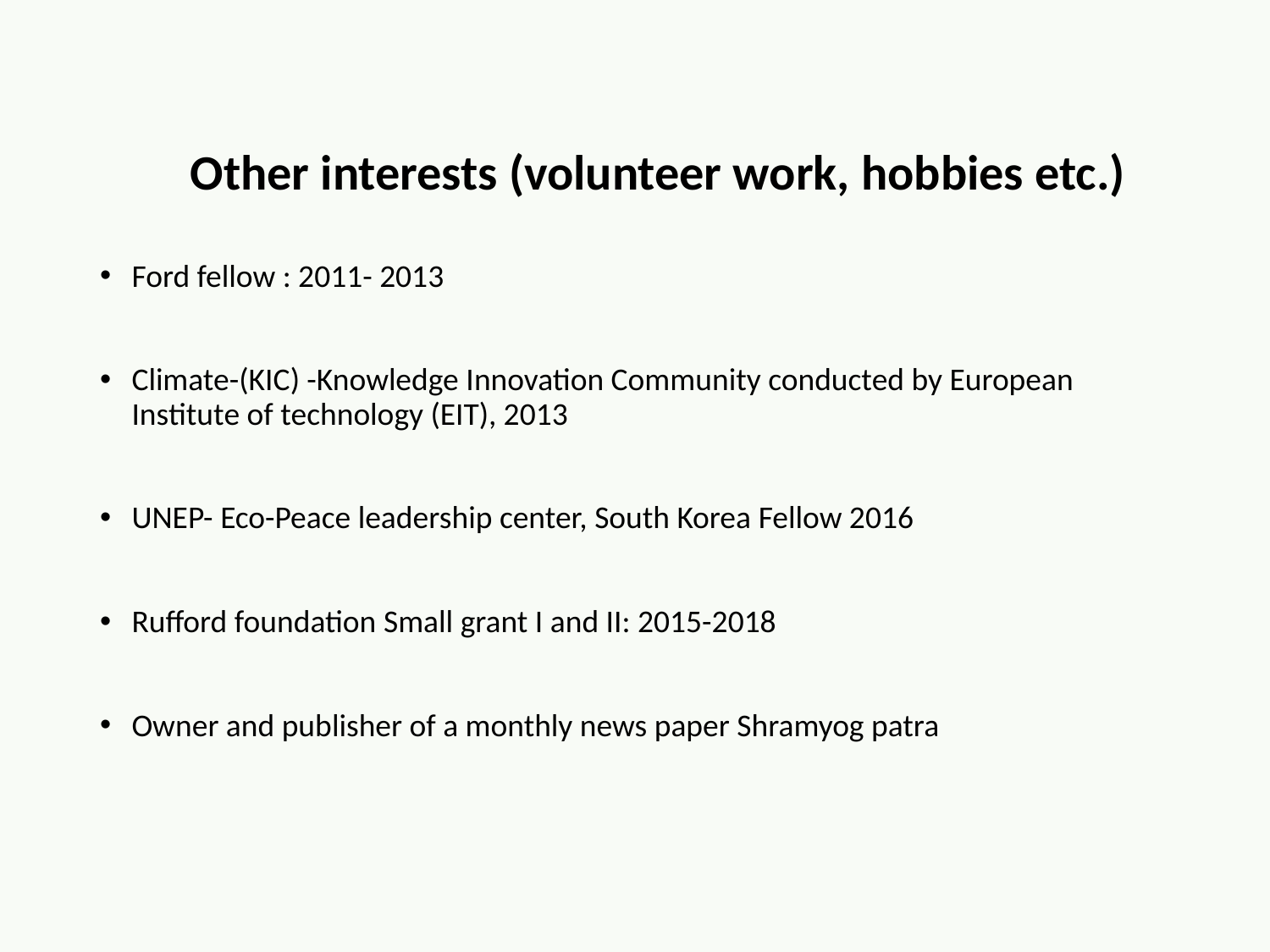

Other interests (volunteer work, hobbies etc.)
Ford fellow : 2011- 2013

Climate-(KIC) -Knowledge Innovation Community conducted by European Institute of technology (EIT), 2013

UNEP- Eco-Peace leadership center, South Korea Fellow 2016

Rufford foundation Small grant I and II: 2015-2018

Owner and publisher of a monthly news paper Shramyog patra